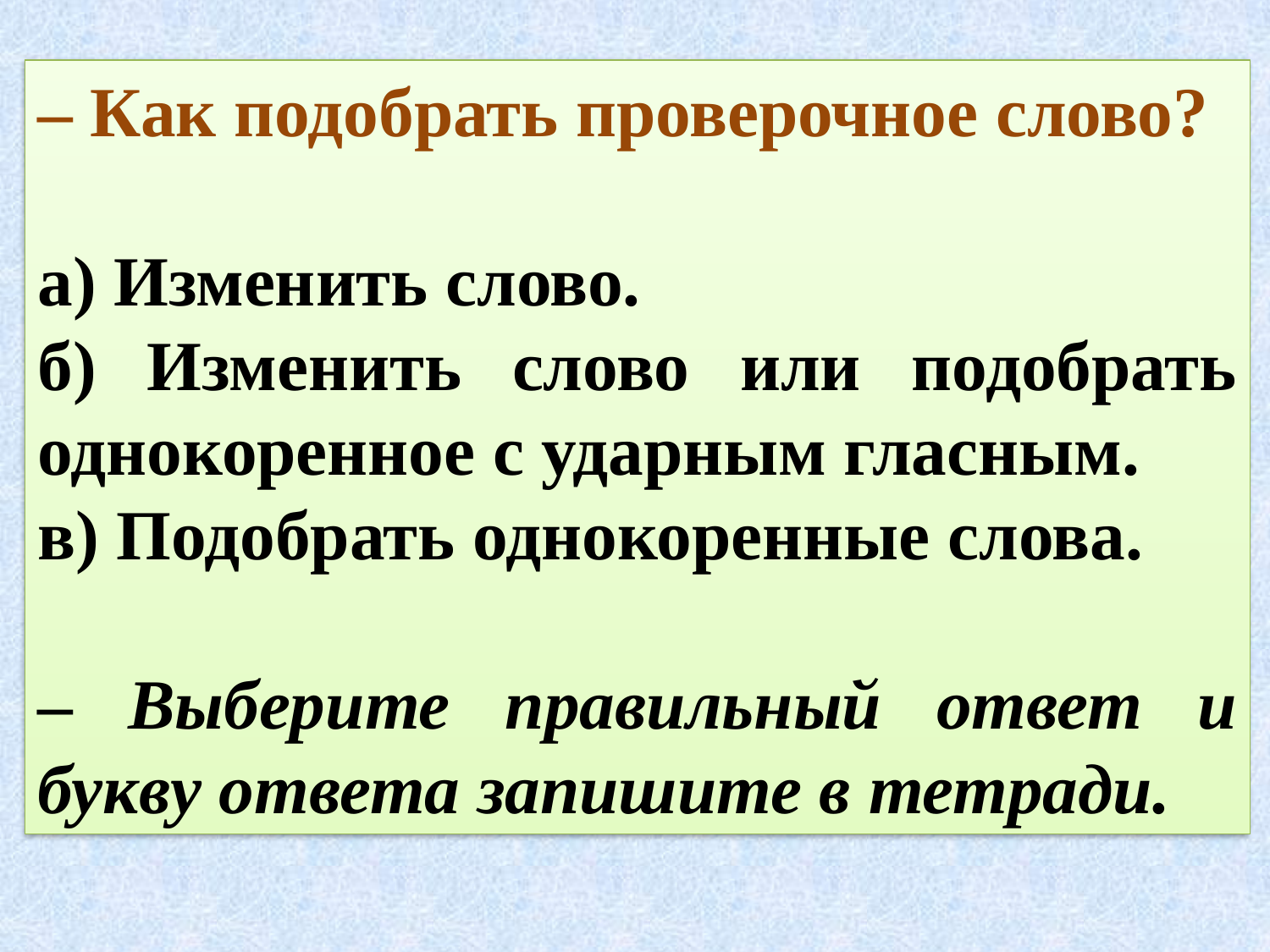

– Как подобрать проверочное слово?

а) Изменить слово.
б) Изменить слово или подобрать однокоренное с ударным гласным.
в) Подобрать однокоренные слова.

– Выберите правильный ответ и букву ответа запишите в тетради.